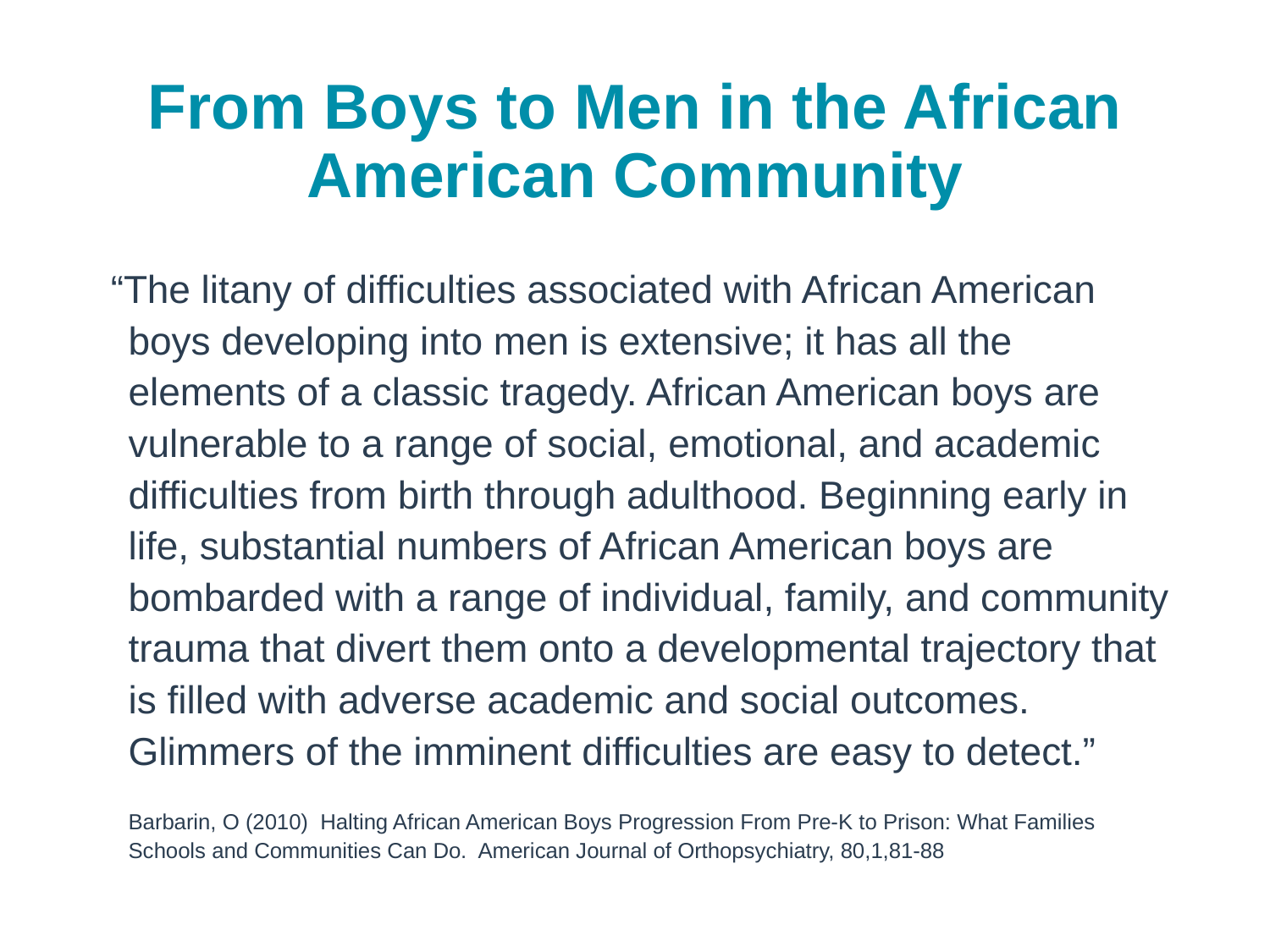

# From Boys to Men in the African American Community
 “The litany of difficulties associated with African American boys developing into men is extensive; it has all the elements of a classic tragedy. African American boys are vulnerable to a range of social, emotional, and academic difficulties from birth through adulthood. Beginning early in life, substantial numbers of African American boys are bombarded with a range of individual, family, and community trauma that divert them onto a developmental trajectory that is filled with adverse academic and social outcomes. Glimmers of the imminent difficulties are easy to detect.”
	Barbarin, O (2010)  Halting African American Boys Progression From Pre-K to Prison: What Families Schools and Communities Can Do.  American Journal of Orthopsychiatry, 80,1,81-88